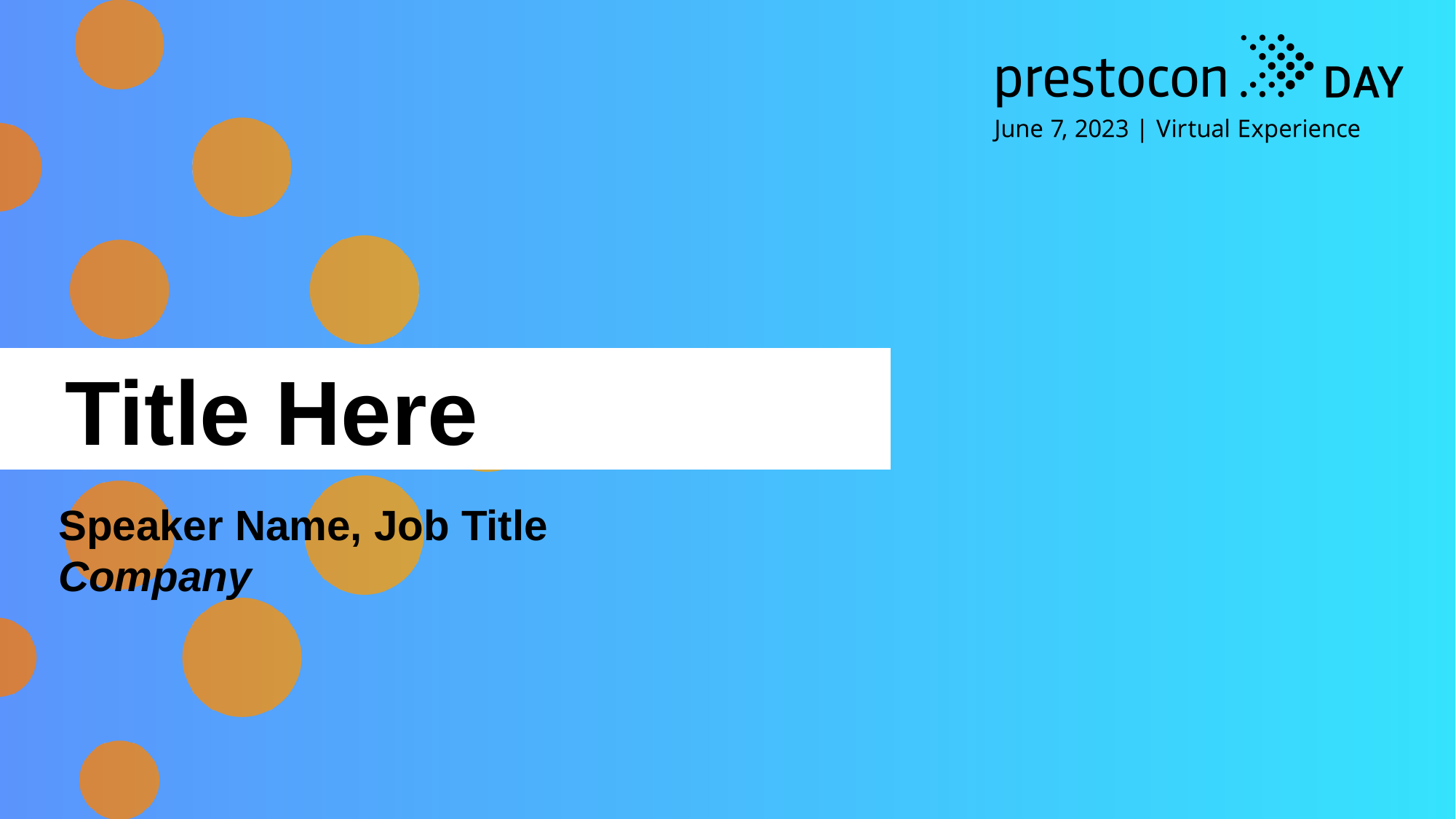

Title Here
Speaker Name, Job Title
Company